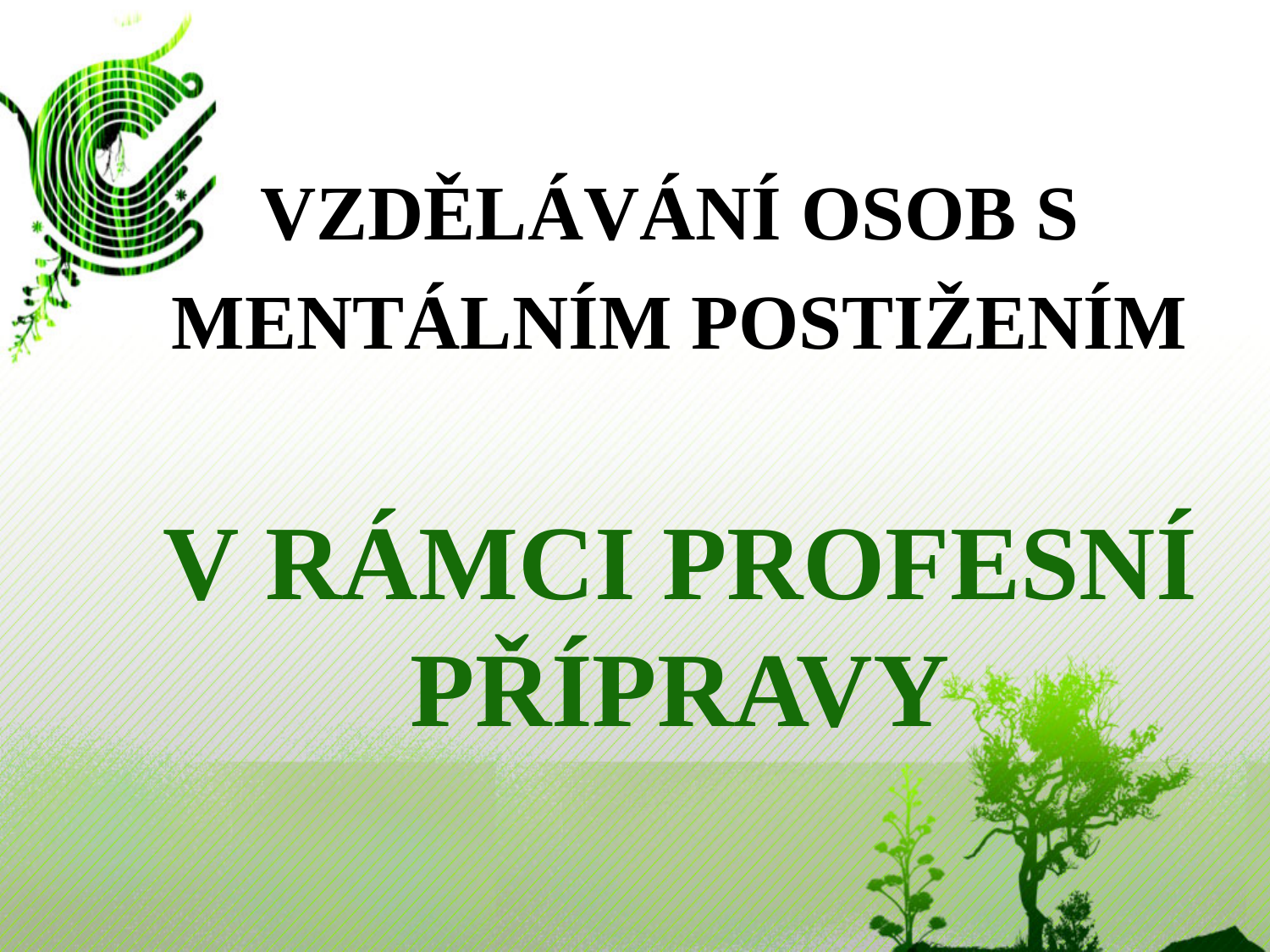

#
VZDĚLÁVÁNÍ OSOB S
MENTÁLNÍM POSTIŽENÍM

V RÁMCI PROFESNÍ
PŘÍPRAVY